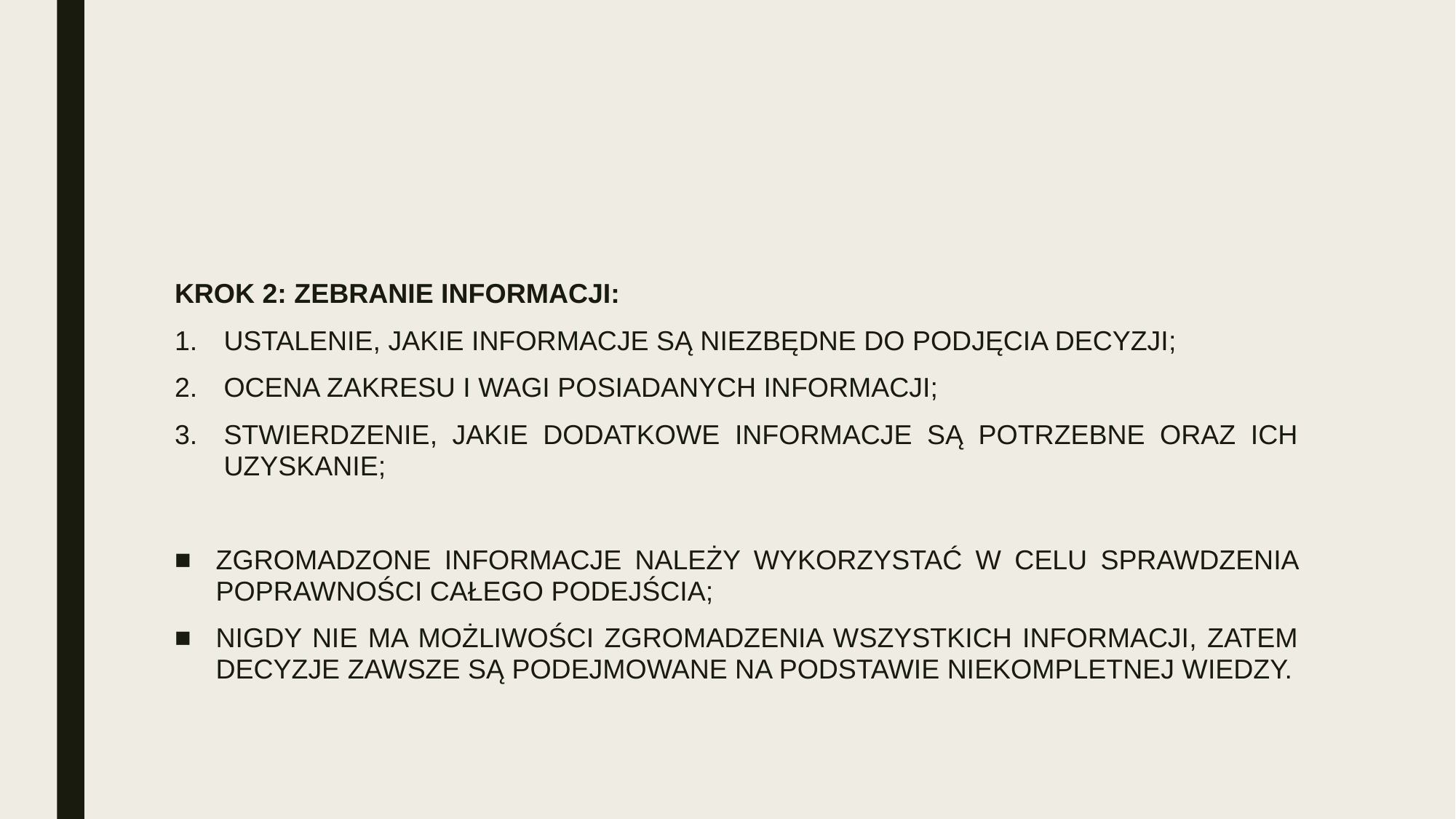

#
KROK 2: ZEBRANIE INFORMACJI:
USTALENIE, JAKIE INFORMACJE SĄ NIEZBĘDNE DO PODJĘCIA DECYZJI;
OCENA ZAKRESU I WAGI POSIADANYCH INFORMACJI;
STWIERDZENIE, JAKIE DODATKOWE INFORMACJE SĄ POTRZEBNE ORAZ ICH UZYSKANIE;

ZGROMADZONE INFORMACJE NALEŻY WYKORZYSTAĆ W CELU SPRAWDZENIA POPRAWNOŚCI CAŁEGO PODEJŚCIA;
NIGDY NIE MA MOŻLIWOŚCI ZGROMADZENIA WSZYSTKICH INFORMACJI, ZATEM DECYZJE ZAWSZE SĄ PODEJMOWANE NA PODSTAWIE NIEKOMPLETNEJ WIEDZY.